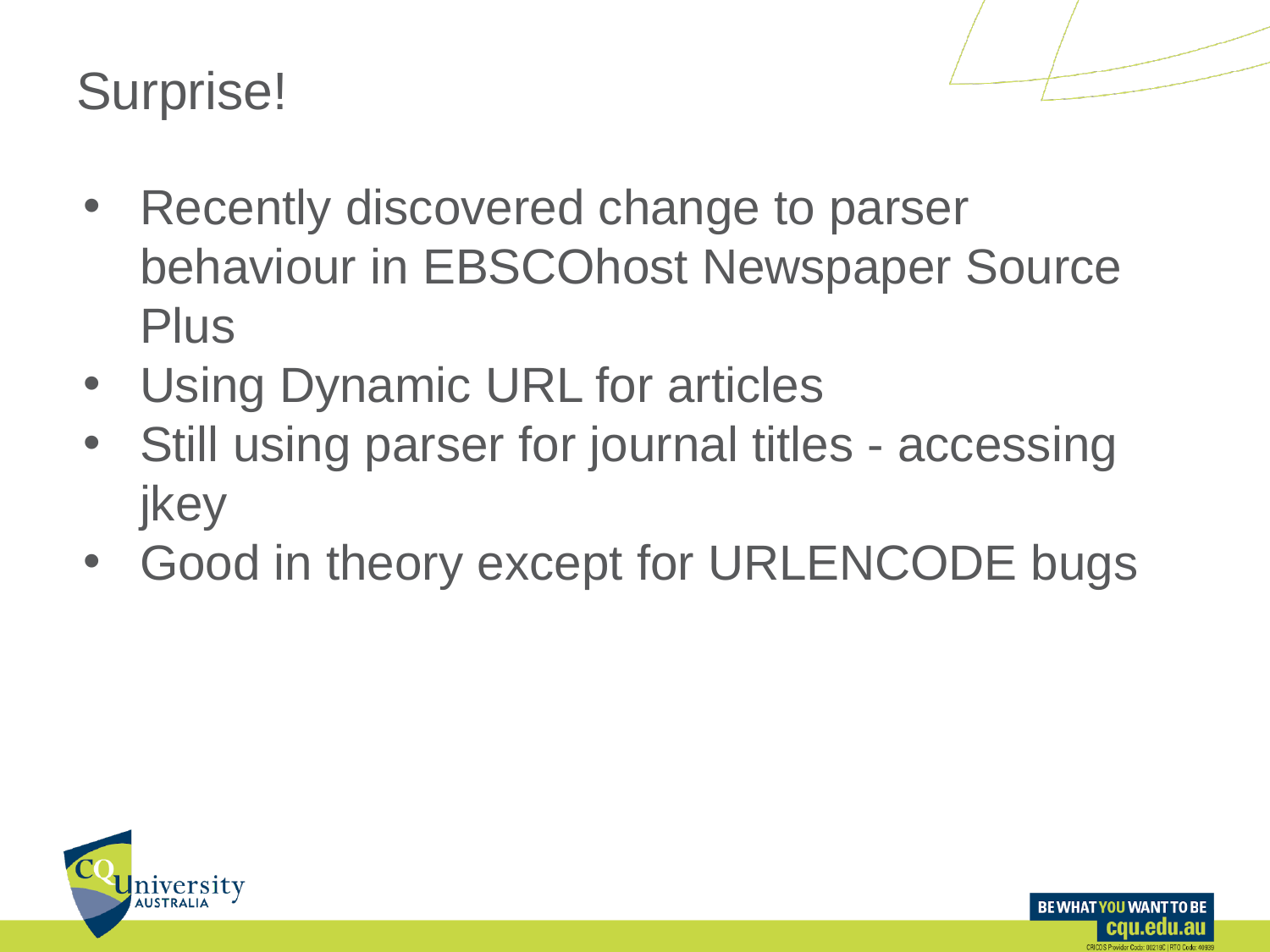

# Surprise!
Recently discovered change to parser behaviour in EBSCOhost Newspaper Source Plus
Using Dynamic URL for articles
Still using parser for journal titles - accessing jkey
Good in theory except for URLENCODE bugs